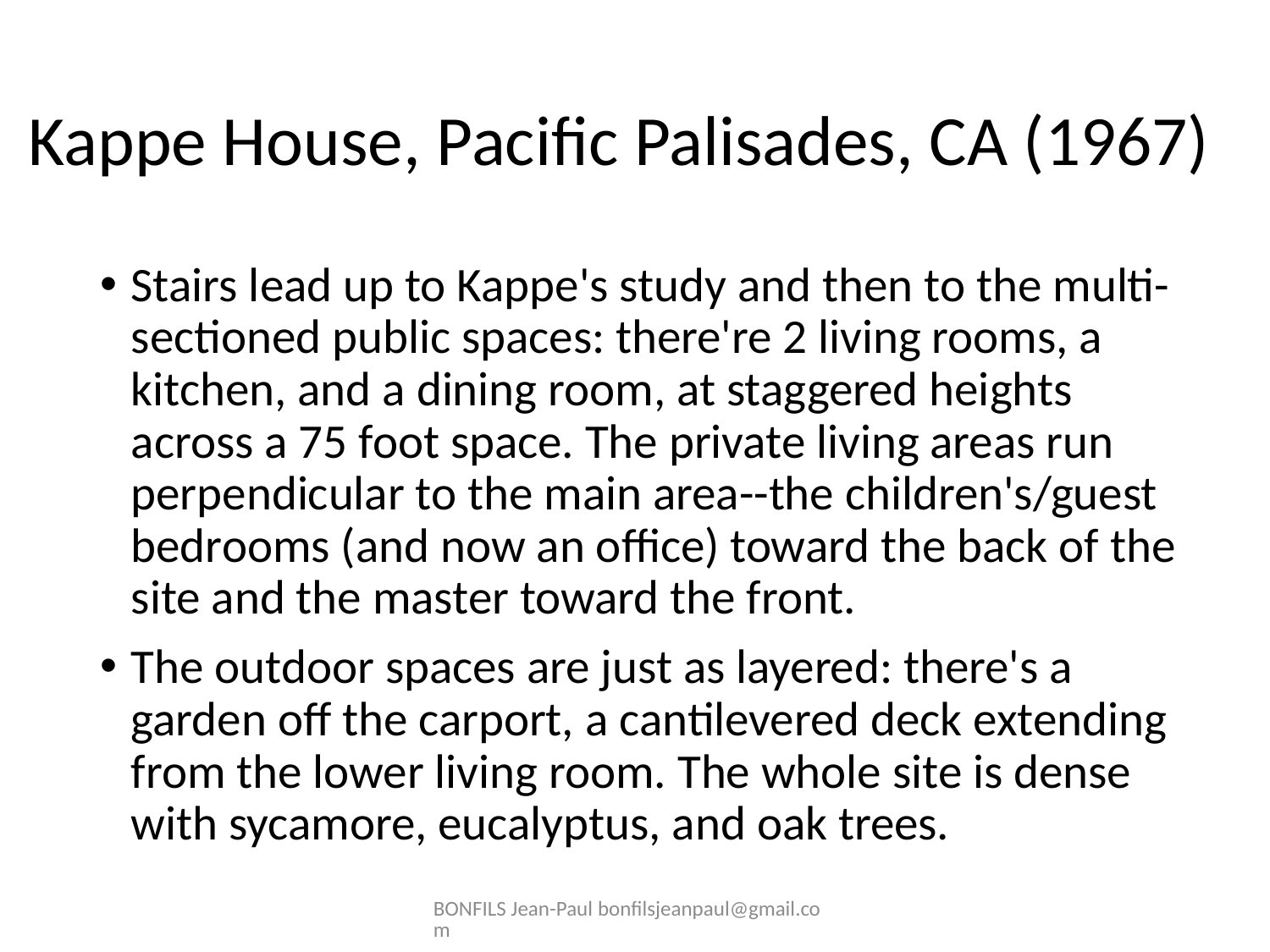

# Kappe House, Pacific Palisades, CA (1967)
Stairs lead up to Kappe's study and then to the multi-sectioned public spaces: there're 2 living rooms, a kitchen, and a dining room, at staggered heights across a 75 foot space. The private living areas run perpendicular to the main area--the children's/guest bedrooms (and now an office) toward the back of the site and the master toward the front.
The outdoor spaces are just as layered: there's a garden off the carport, a cantilevered deck extending from the lower living room. The whole site is dense with sycamore, eucalyptus, and oak trees.
BONFILS Jean-Paul bonfilsjeanpaul@gmail.com